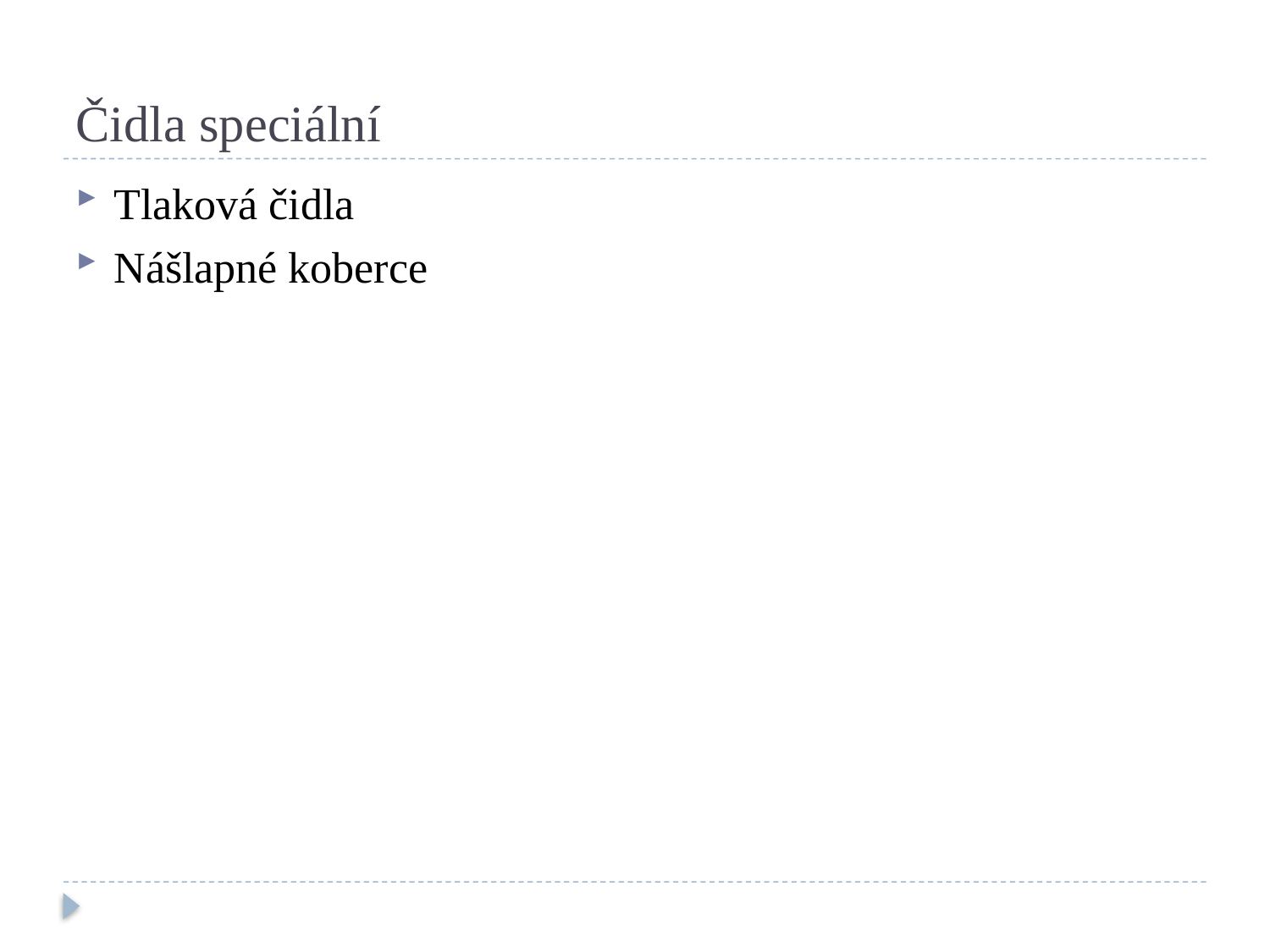

# Čidla speciální
Tlaková čidla
Nášlapné koberce